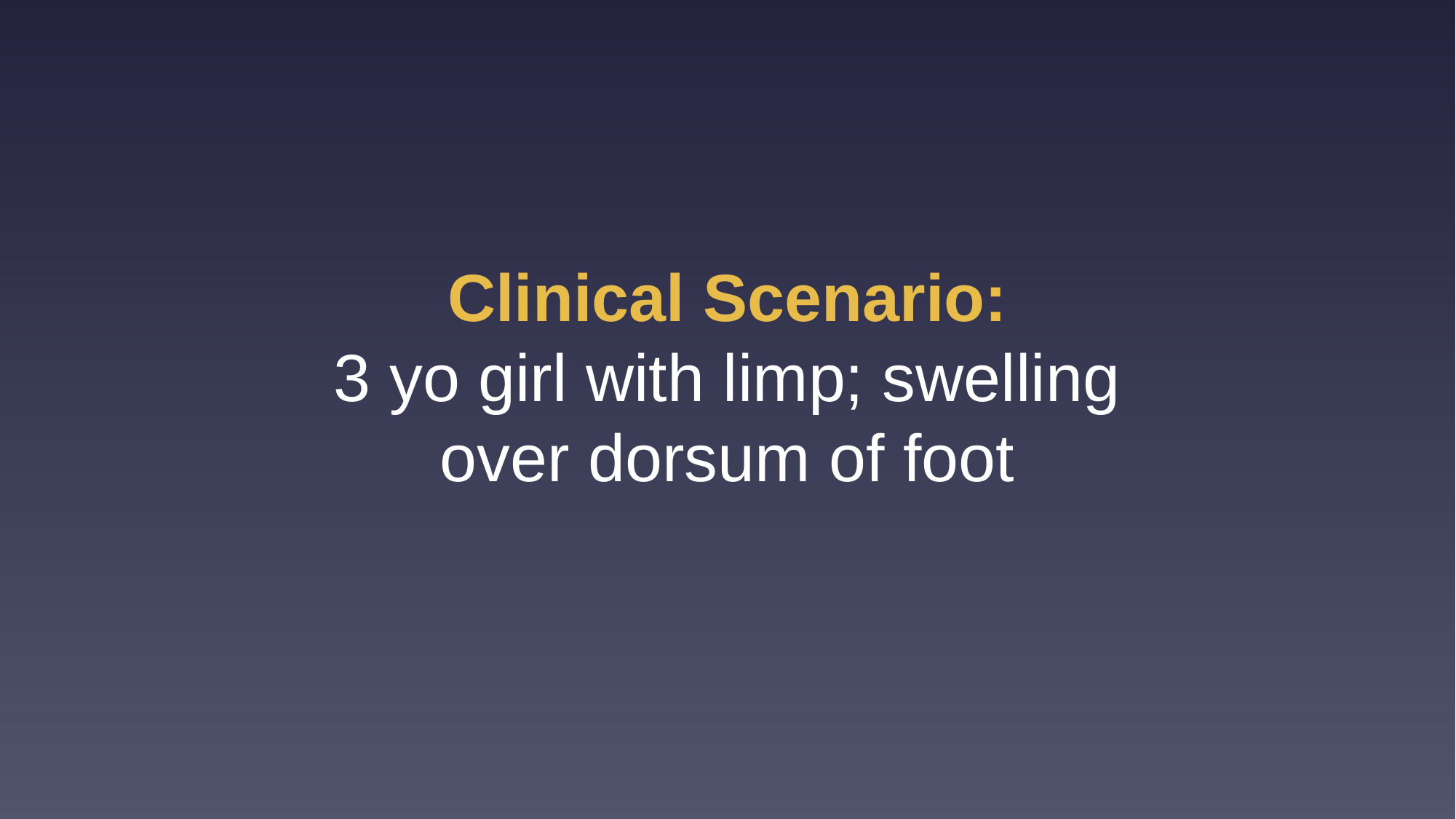

# Clinical Scenario: 3 yo girl with limp; swelling over dorsum of foot